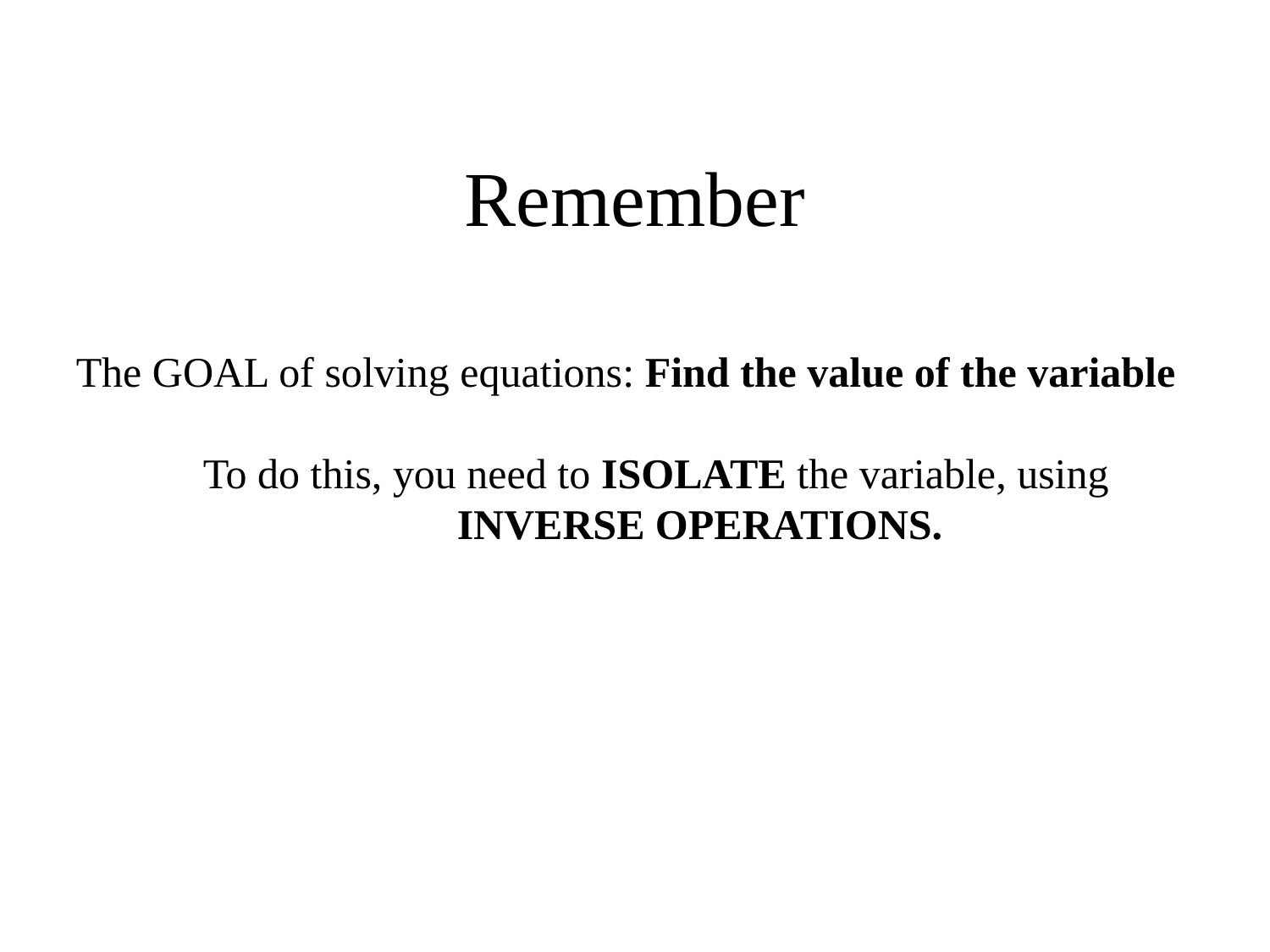

# Remember

The GOAL of solving equations: Find the value of the variable

	To do this, you need to ISOLATE the variable, using 			INVERSE OPERATIONS.